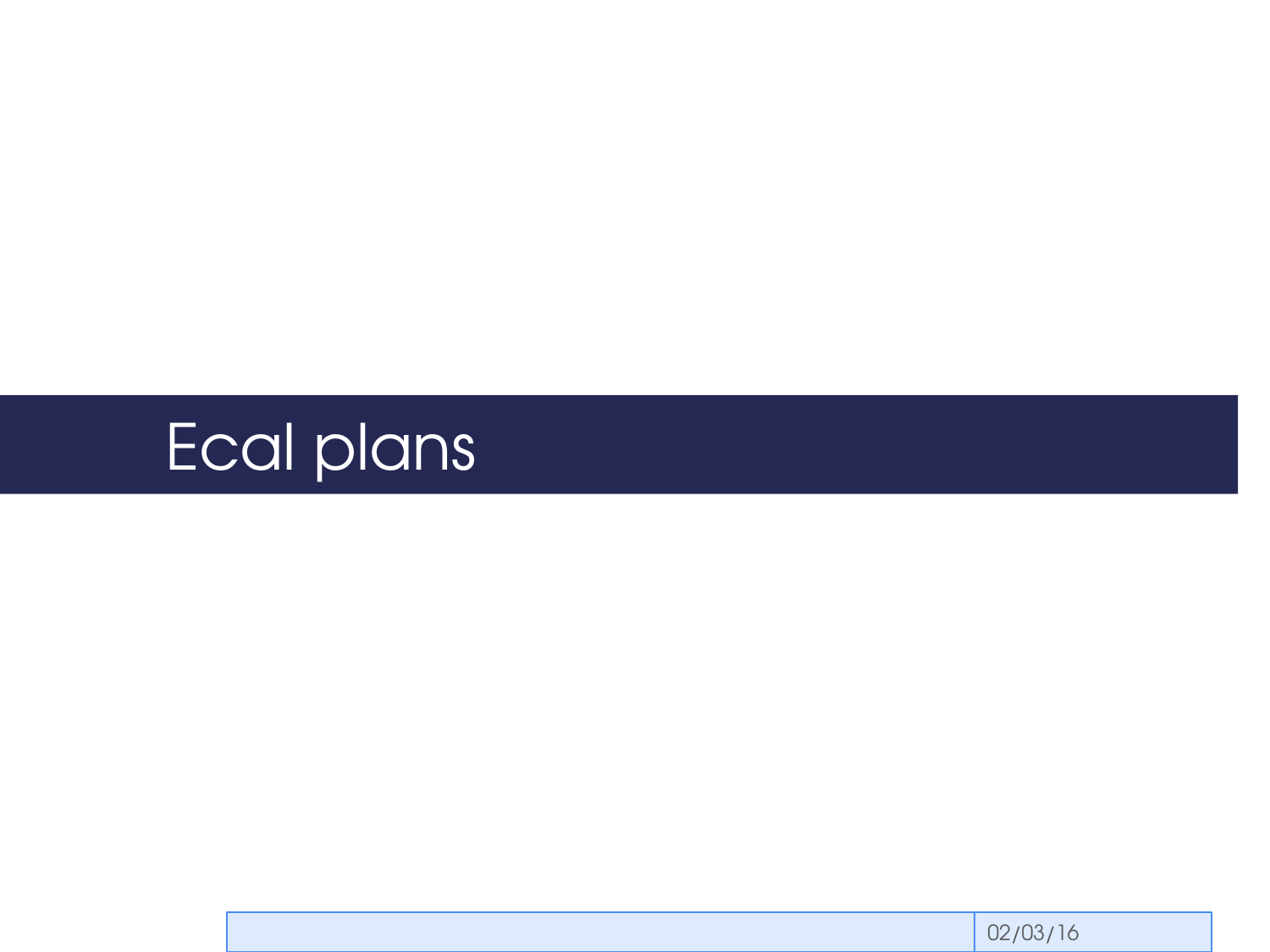

# Ecal plans
M. Raggi PADME Ecal
02/03/16